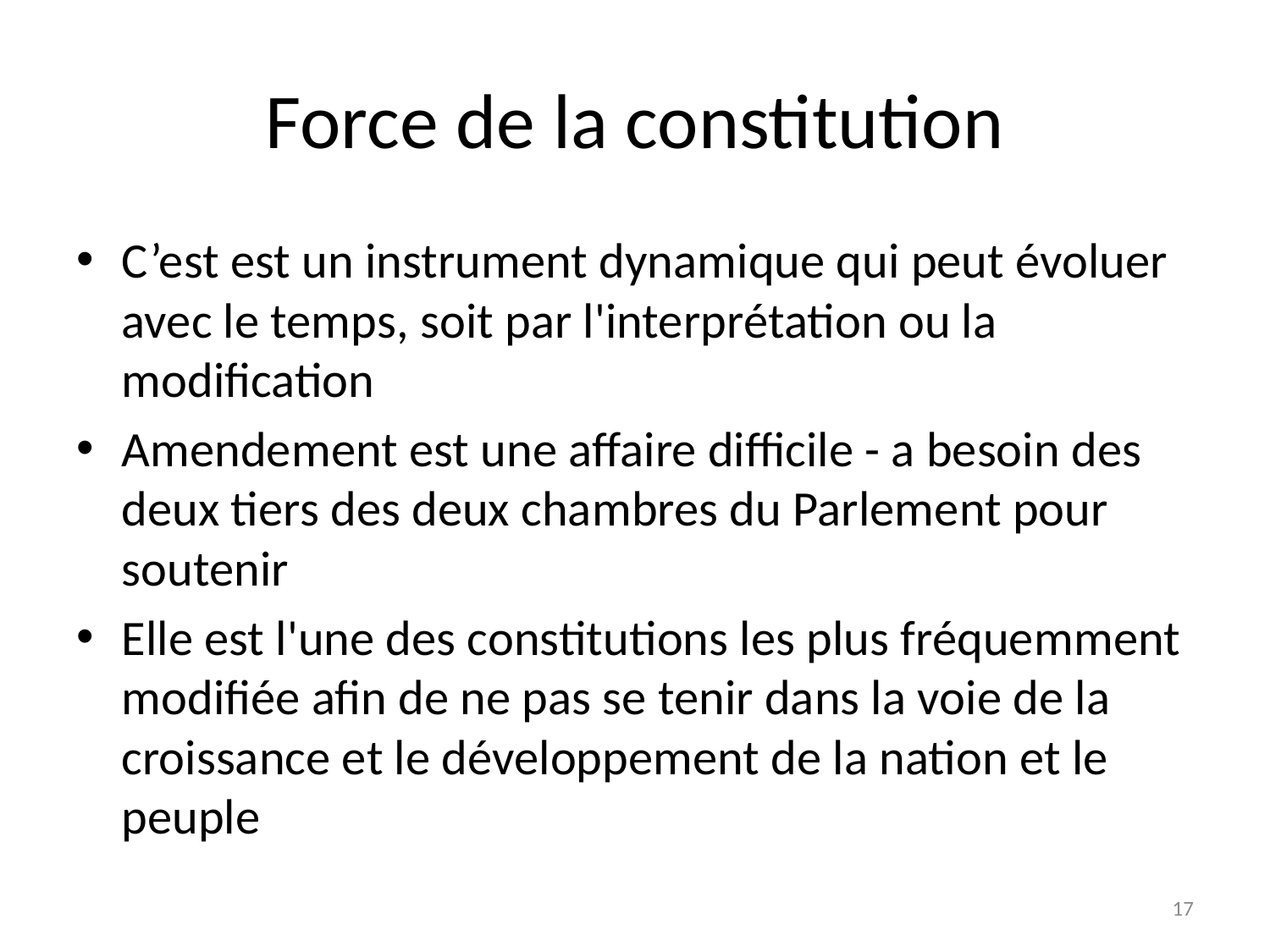

# Force de la constitution
C’est est un instrument dynamique qui peut évoluer avec le temps, soit par l'interprétation ou la modification
Amendement est une affaire difficile - a besoin des deux tiers des deux chambres du Parlement pour soutenir
Elle est l'une des constitutions les plus fréquemment modifiée afin de ne pas se tenir dans la voie de la croissance et le développement de la nation et le peuple
17